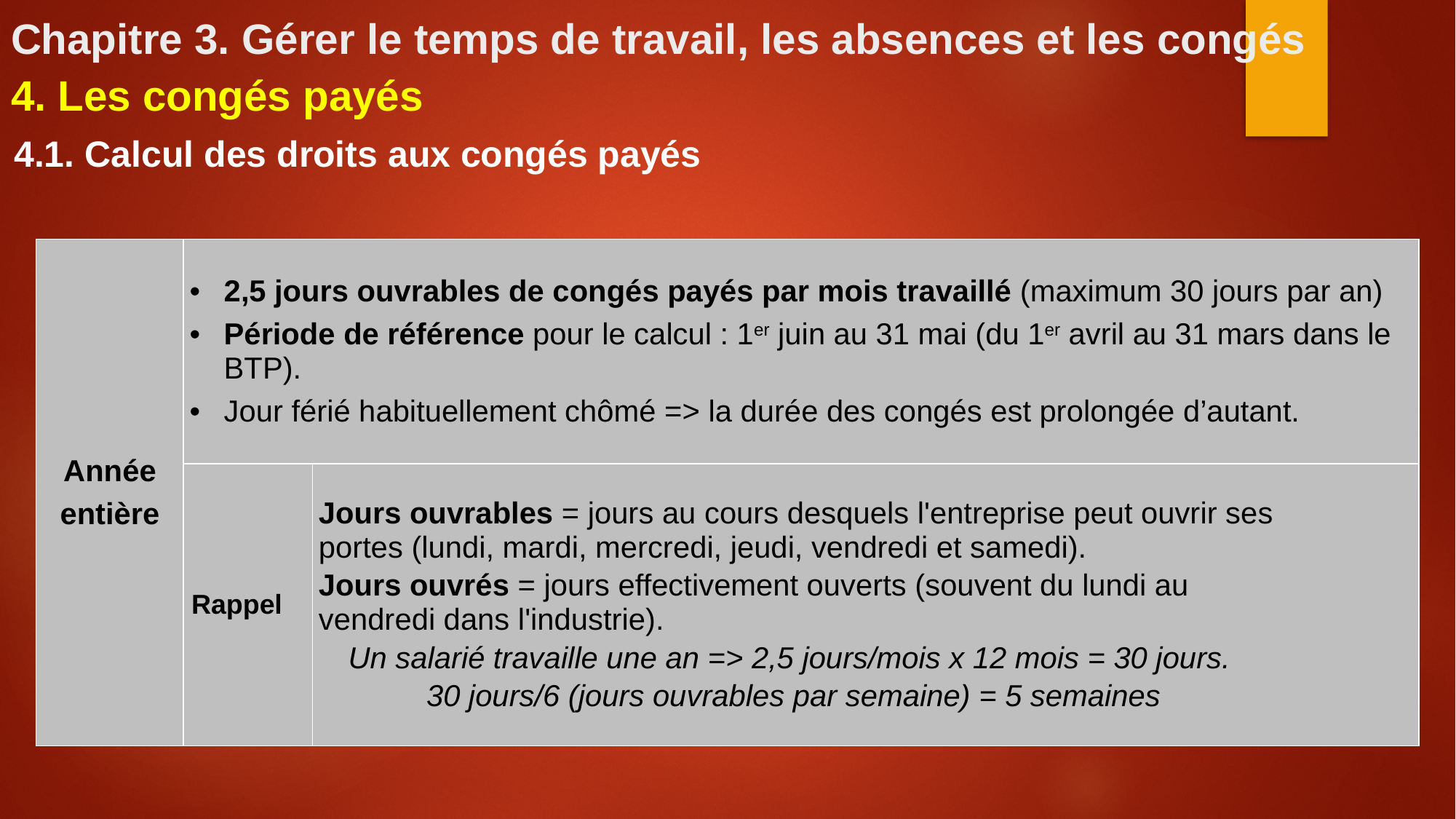

Chapitre 3. Gérer le temps de travail, les absences et les congés
4. Les congés payés
4.1. Calcul des droits aux congés payés
| Année entière | 2,5 jours ouvrables de congés payés par mois travaillé (maximum 30 jours par an) Période de référence pour le calcul : 1er juin au 31 mai (du 1er avril au 31 mars dans le BTP). Jour férié habituellement chômé => la durée des congés est prolongée d’autant. |  |
| --- | --- | --- |
|  | Rappel | Jours ouvrables = jours au cours desquels l'entreprise peut ouvrir ses portes (lundi, mardi, mercredi, jeudi, vendredi et samedi). Jours ouvrés = jours effectivement ouverts (souvent du lundi au vendredi dans l'industrie). Un salarié travaille une an => 2,5 jours/mois x 12 mois = 30 jours. 30 jours/6 (jours ouvrables par semaine) = 5 semaines |